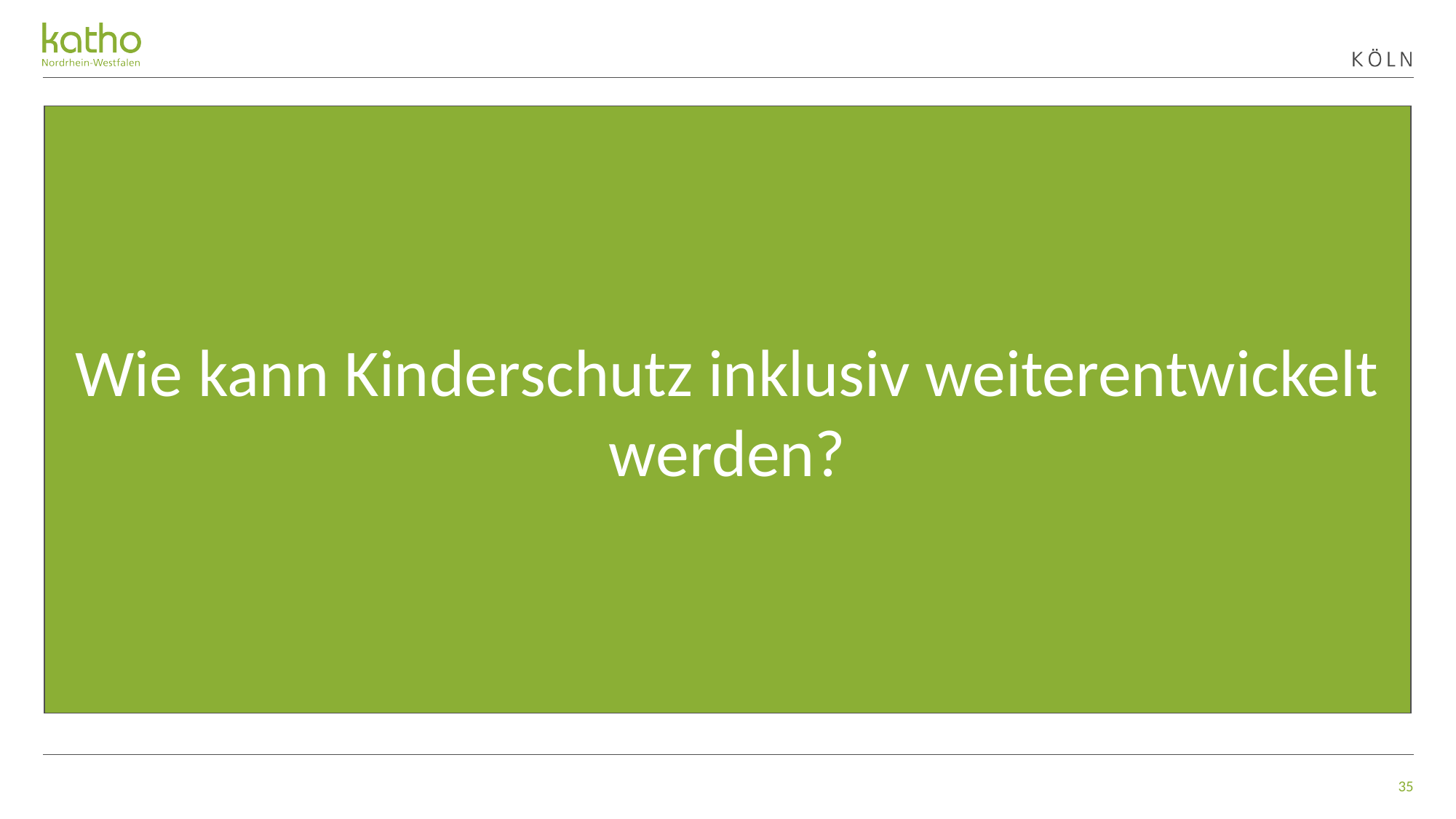

Wie kann Kinderschutz inklusiv weiterentwickelt werden?

35